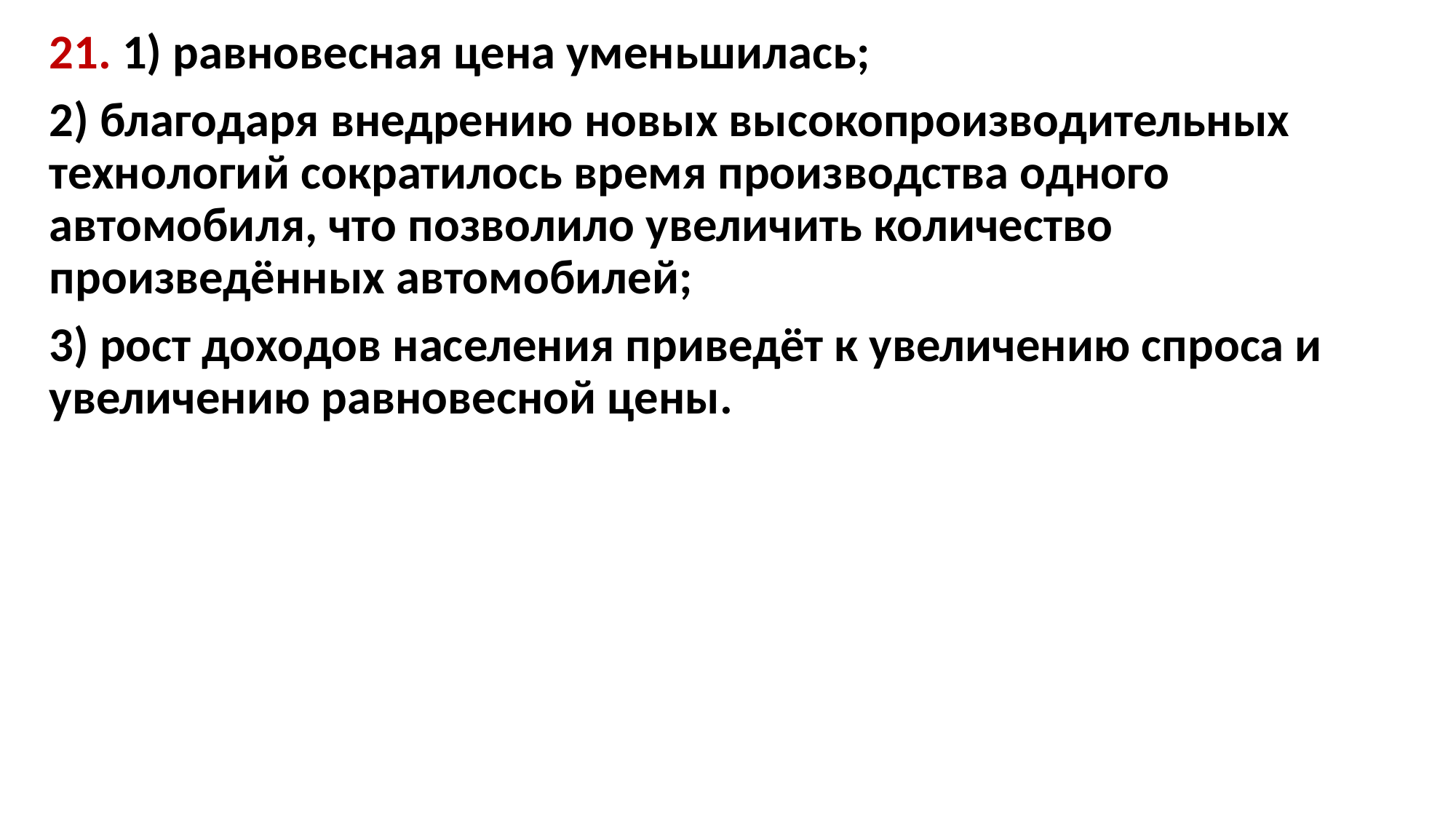

21. 1) равновесная цена уменьшилась;
2) благодаря внедрению новых высокопроизводительных технологий сократилось время производства одного автомобиля, что позволило увеличить количество произведённых автомобилей;
3) рост доходов населения приведёт к увеличению спроса и увеличению равновесной цены.